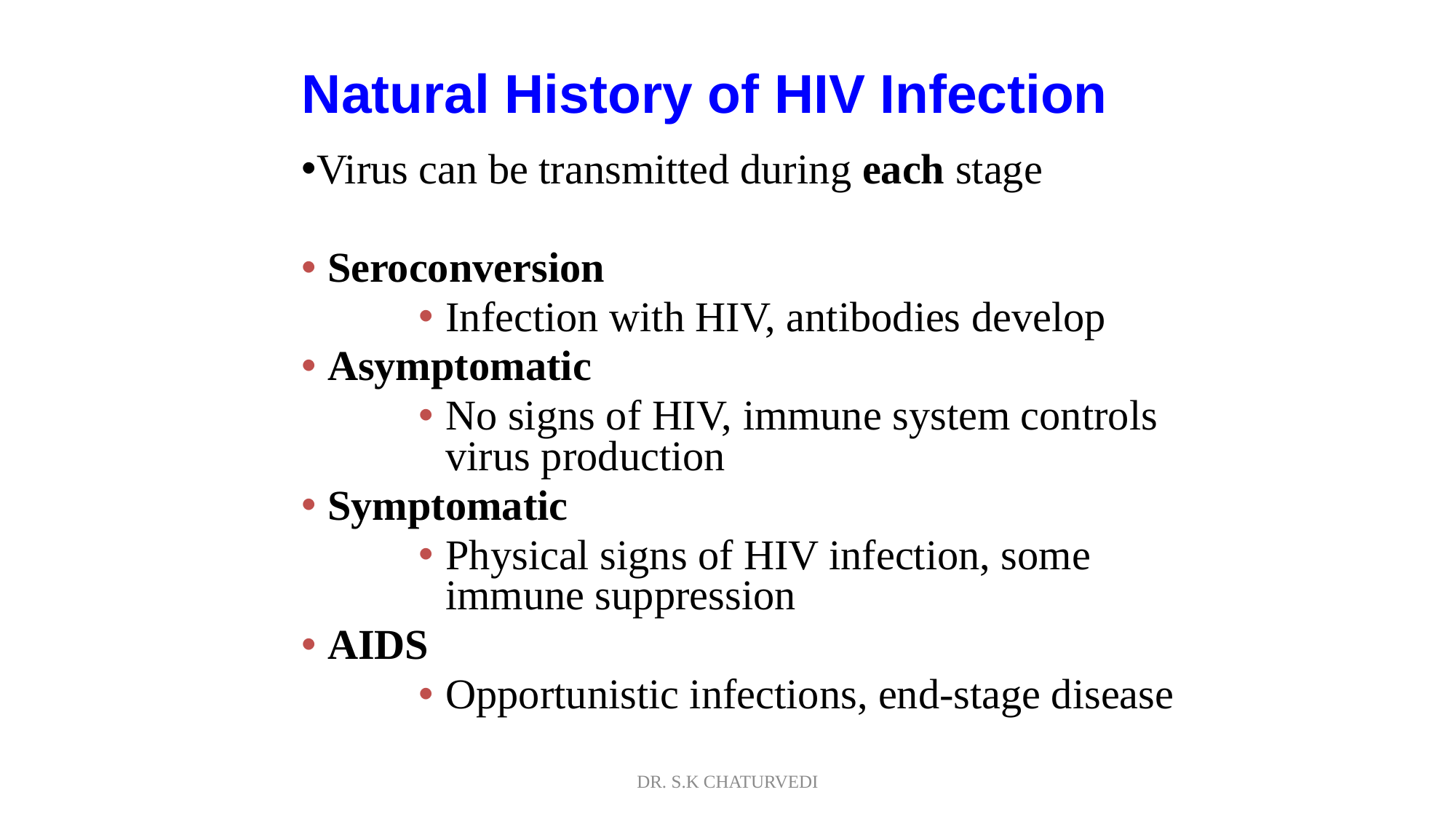

# Natural History of HIV Infection
Virus can be transmitted during each stage

 Seroconversion
Infection with HIV, antibodies develop
 Asymptomatic
No signs of HIV, immune system controls virus production
 Symptomatic
Physical signs of HIV infection, some immune suppression
 AIDS
Opportunistic infections, end-stage disease
DR. S.K CHATURVEDI